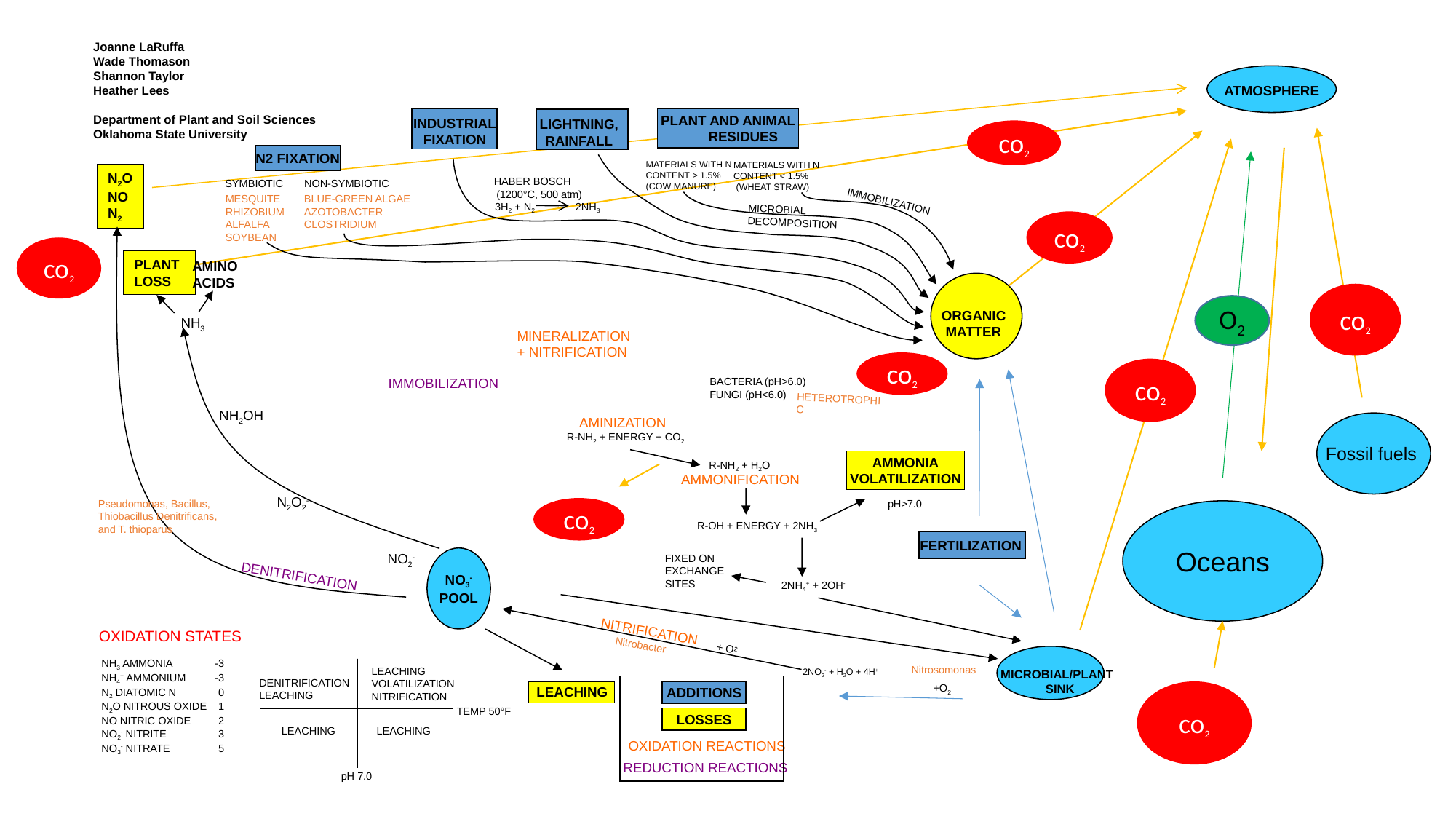

Joanne LaRuffa
Wade Thomason
Shannon Taylor
Heather Lees

Department of Plant and Soil Sciences
Oklahoma State University

ATMOSPHERE
PLANT AND ANIMAL
        RESIDUES

INDUSTRIAL
FIXATION
LIGHTNING,
RAINFALL
N2 FIXATION
MATERIALS WITH N
CONTENT > 1.5%
(COW MANURE)
MATERIALS WITH N
CONTENT < 1.5%
 (WHEAT STRAW)

N2O
NO
N2
HABER BOSCH
(1200°C, 500 atm)
3H2 + N2              2NH3

SYMBIOTIC
NON-SYMBIOTIC
MESQUITE
RHIZOBIUM
ALFALFA
SOYBEAN
BLUE-GREEN ALGAE
AZOTOBACTER
CLOSTRIDIUM
IMMOBILIZATION
MICROBIAL
DECOMPOSITION

PLANT
LOSS
AMINO
ACIDS

ORGANIC
MATTER
NH3
MINERALIZATION
+ NITRIFICATION

IMMOBILIZATION
BACTERIA (pH>6.0)
FUNGI (pH<6.0)
HETEROTROPHIC
NH2OH
AMINIZATION
R-NH2 + ENERGY + CO2

AMMONIA
VOLATILIZATION
R-NH2 + H2O
AMMONIFICATION
N2O2-

Pseudomonas, Bacillus,
Thiobacillus Denitrificans,
and T. thioparus
pH>7.0

R-OH + ENERGY + 2NH3

FERTILIZATION

NO2-
FIXED ON
EXCHANGE
SITES
NO3-
POOL
DENITRIFICATION
2NH4+ + 2OH-

NITRIFICATION
OXIDATION STATES

Nitrobacter
+ O2

MICROBIAL/PLANT
             SINK
NH3 AMMONIA	-3
NH4+ AMMONIUM	-3
N2 DIATOMIC N	0
N2O NITROUS OXIDE	1
NO NITRIC OXIDE	2
NO2- NITRITE	3
NO3- NITRATE	5
Nitrosomonas

LEACHING
VOLATILIZATION
NITRIFICATION
2NO2- + H2O + 4H+
DENITRIFICATION
LEACHING

+O2
LEACHING

ADDITIONS
TEMP 50°F
LOSSES

LEACHING
LEACHING
OXIDATION REACTIONS
REDUCTION REACTIONS
pH 7.0
co2
co2
co2
co2
O2
co2
co2
Fossil fuels
co2
Oceans
co2